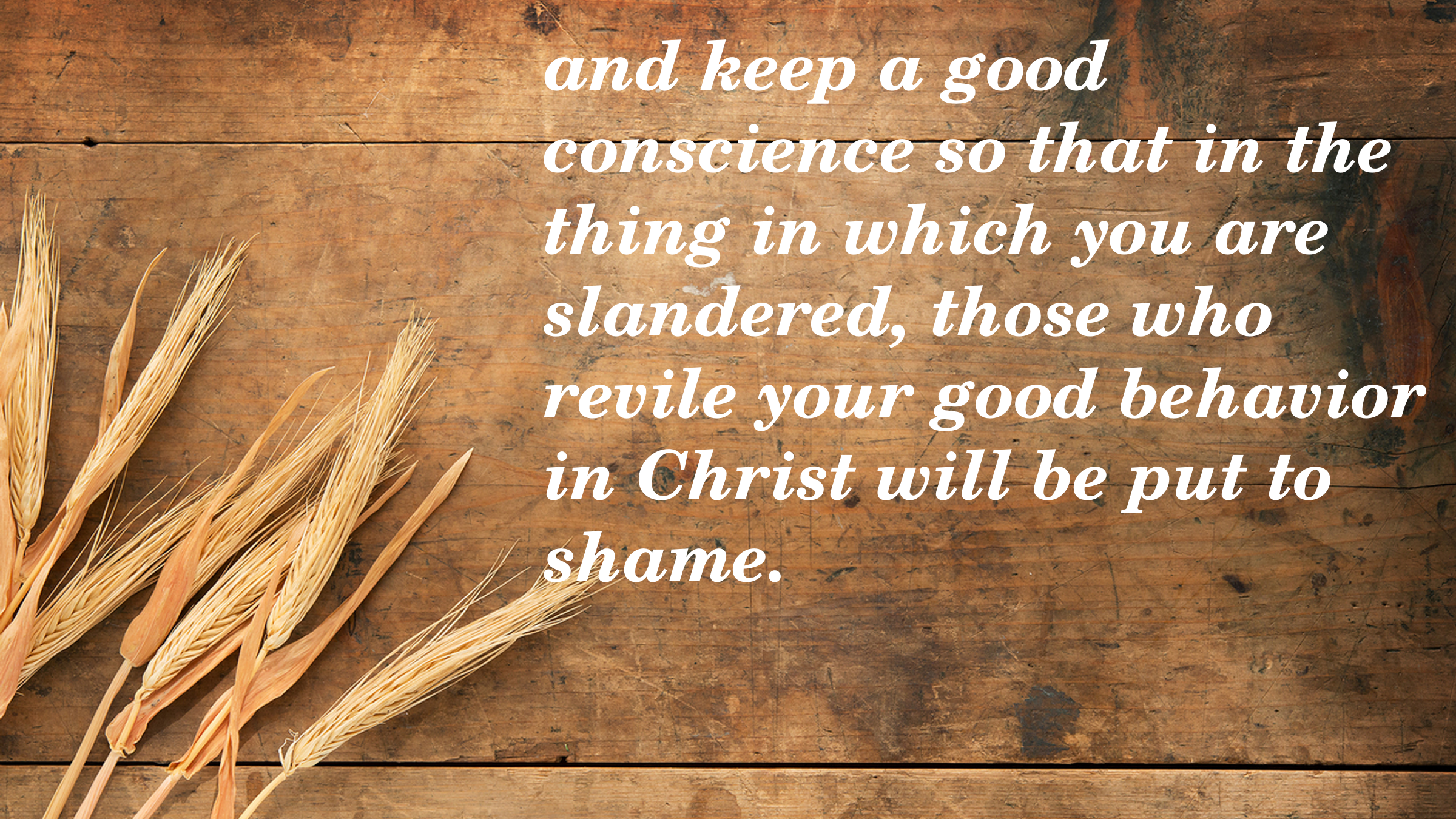

and keep a good conscience so that in the thing in which you are slandered, those who revile your good behavior in Christ will be put to shame.